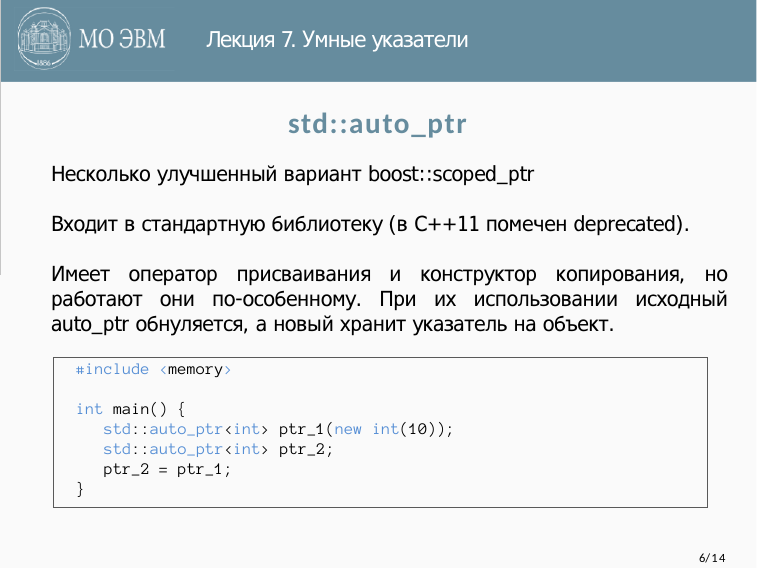

Лекция 7. Умные указатели
std::auto_ptr
Несколько улучшенный вариант boost::scoped_ptr

Входит в стандартную библиотеку (в C++11 помечен deprecated).

Имеет оператор присваивания и конструктор копирования, но работают они по-особенному. При их использовании исходный auto_ptr обнуляется, а новый хранит указатель на объект.
#include <memory>

int main() {
   std::auto_ptr<int> ptr_1(new int(10));
   std::auto_ptr<int> ptr_2;
   ptr_2 = ptr_1;
}
6/14